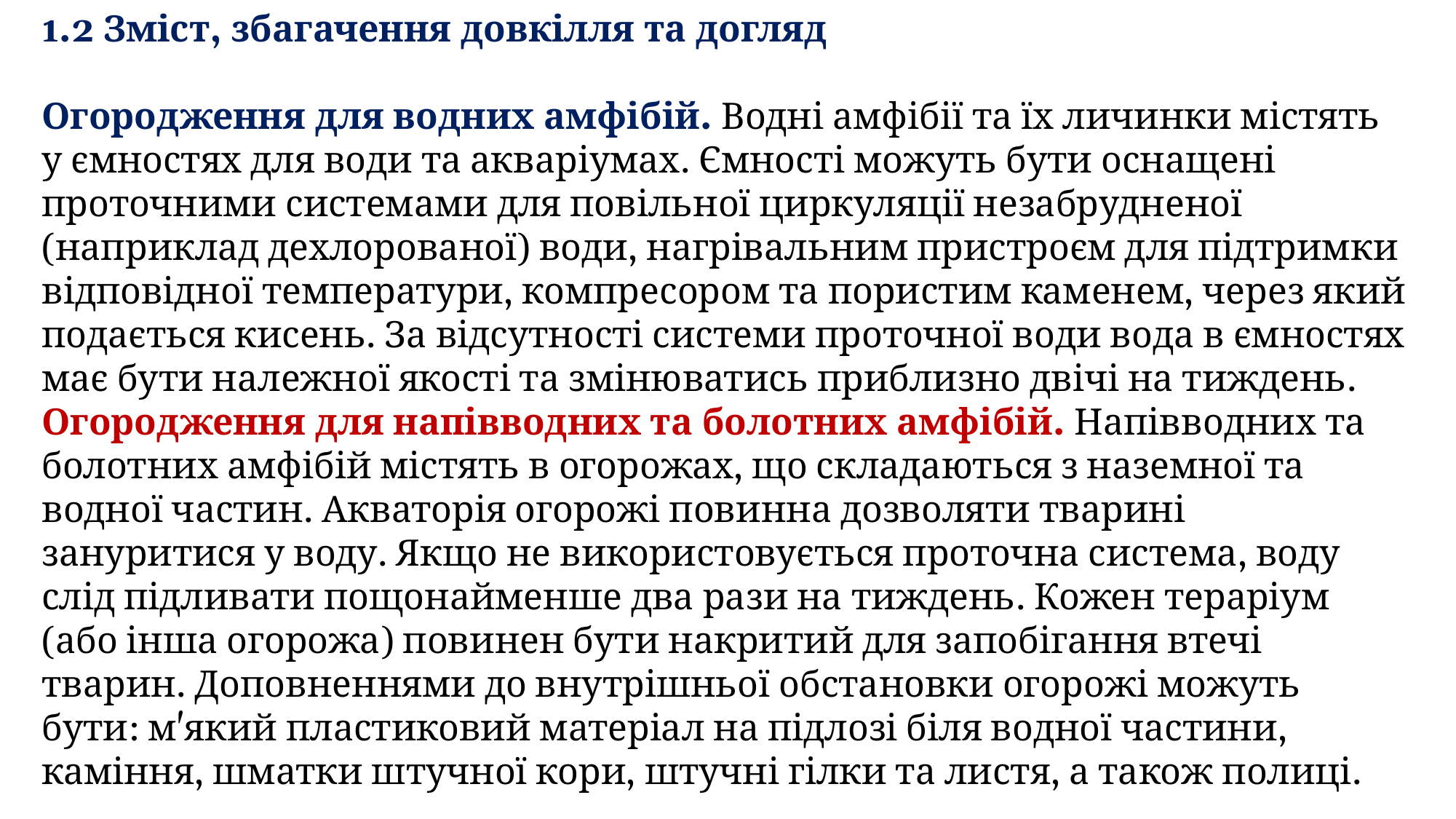

1.2 Зміст, збагачення довкілля та догляд

Огородження для водних амфібій. Водні амфібії та їх личинки містять у ємностях для води та акваріумах. Ємності можуть бути оснащені проточними системами для повільної циркуляції незабрудненої (наприклад дехлорованої) води, нагрівальним пристроєм для підтримки відповідної температури, компресором та пористим каменем, через який подається кисень. За відсутності системи проточної води вода в ємностях має бути належної якості та змінюватись приблизно двічі на тиждень.
Огородження для напівводних та болотних амфібій. Напівводних та болотних амфібій містять в огорожах, що складаються з наземної та водної частин. Акваторія огорожі повинна дозволяти тварині зануритися у воду. Якщо не використовується проточна система, воду слід підливати пощонайменше два рази на тиждень. Кожен тераріум (або інша огорожа) повинен бути накритий для запобігання втечі тварин. Доповненнями до внутрішньої обстановки огорожі можуть бути: м'який пластиковий матеріал на підлозі біля водної частини, каміння, шматки штучної кори, штучні гілки та листя, а також полиці.